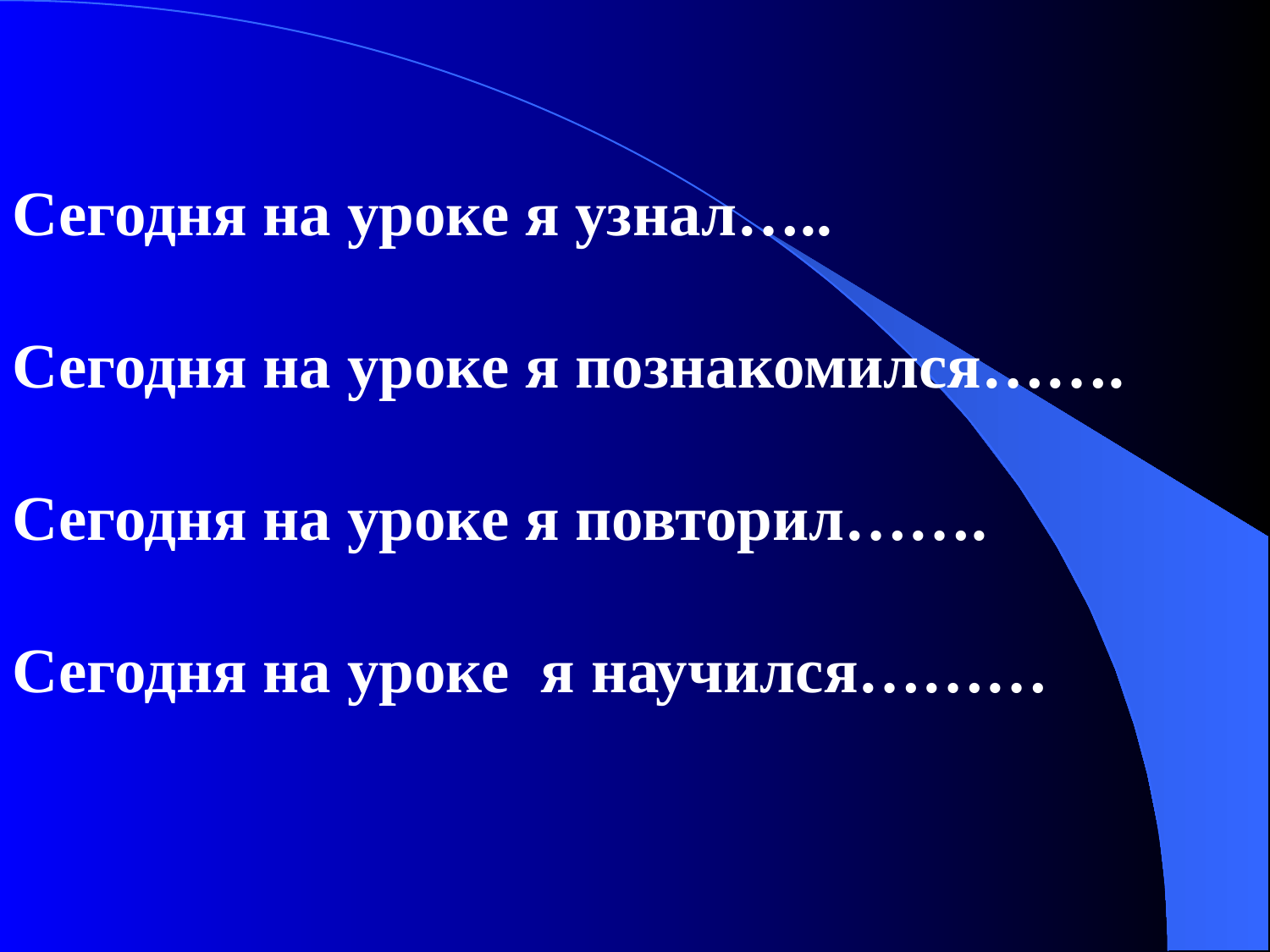

Сегодня на уроке я узнал…..

Сегодня на уроке я познакомился…….

Сегодня на уроке я повторил…….

Сегодня на уроке  я научился………